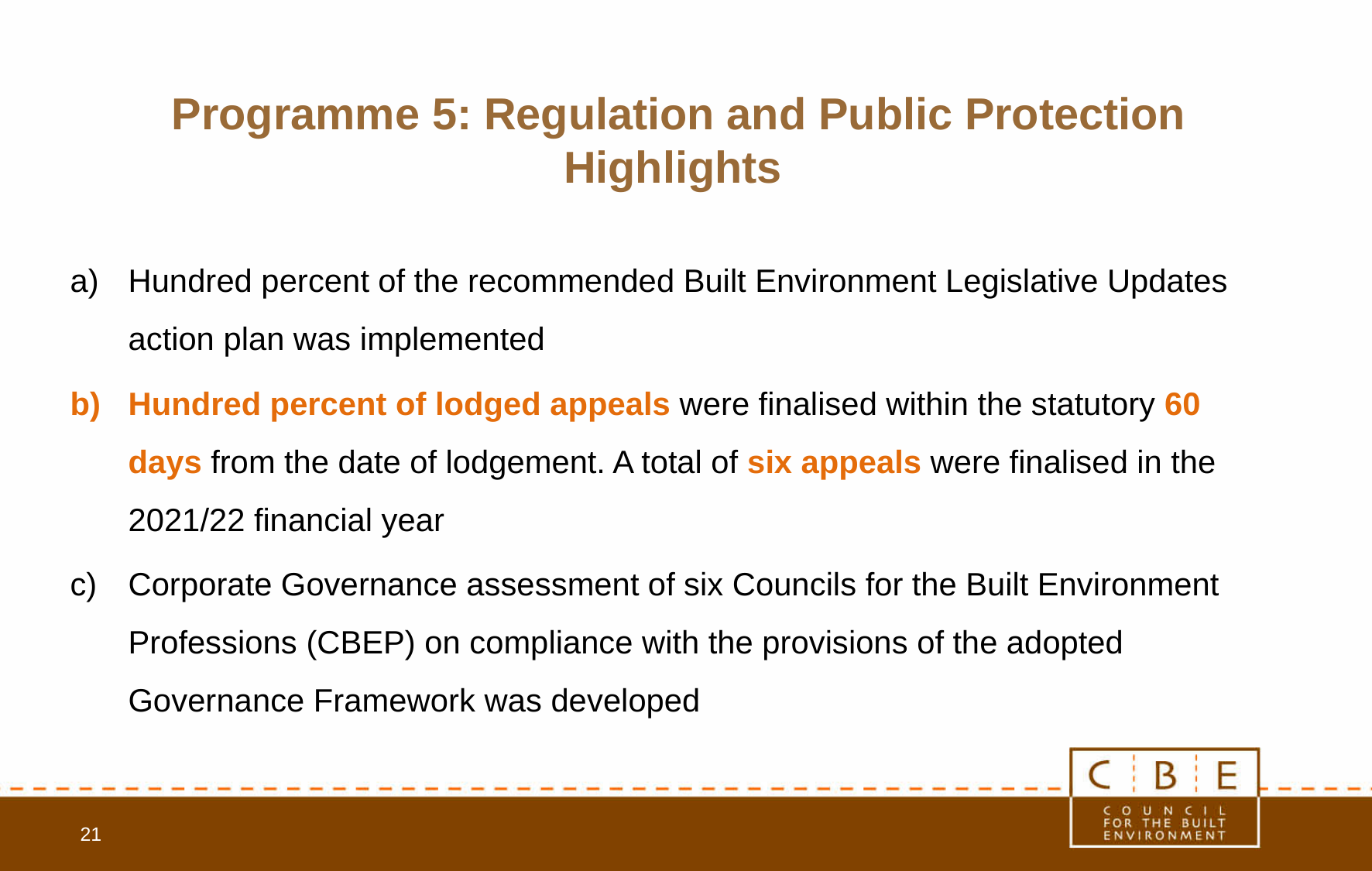

# Programme 5: Regulation and Public Protection Highlights
Hundred percent of the recommended Built Environment Legislative Updates action plan was implemented
Hundred percent of lodged appeals were finalised within the statutory 60 days from the date of lodgement. A total of six appeals were finalised in the 2021/22 financial year
Corporate Governance assessment of six Councils for the Built Environment Professions (CBEP) on compliance with the provisions of the adopted Governance Framework was developed

21